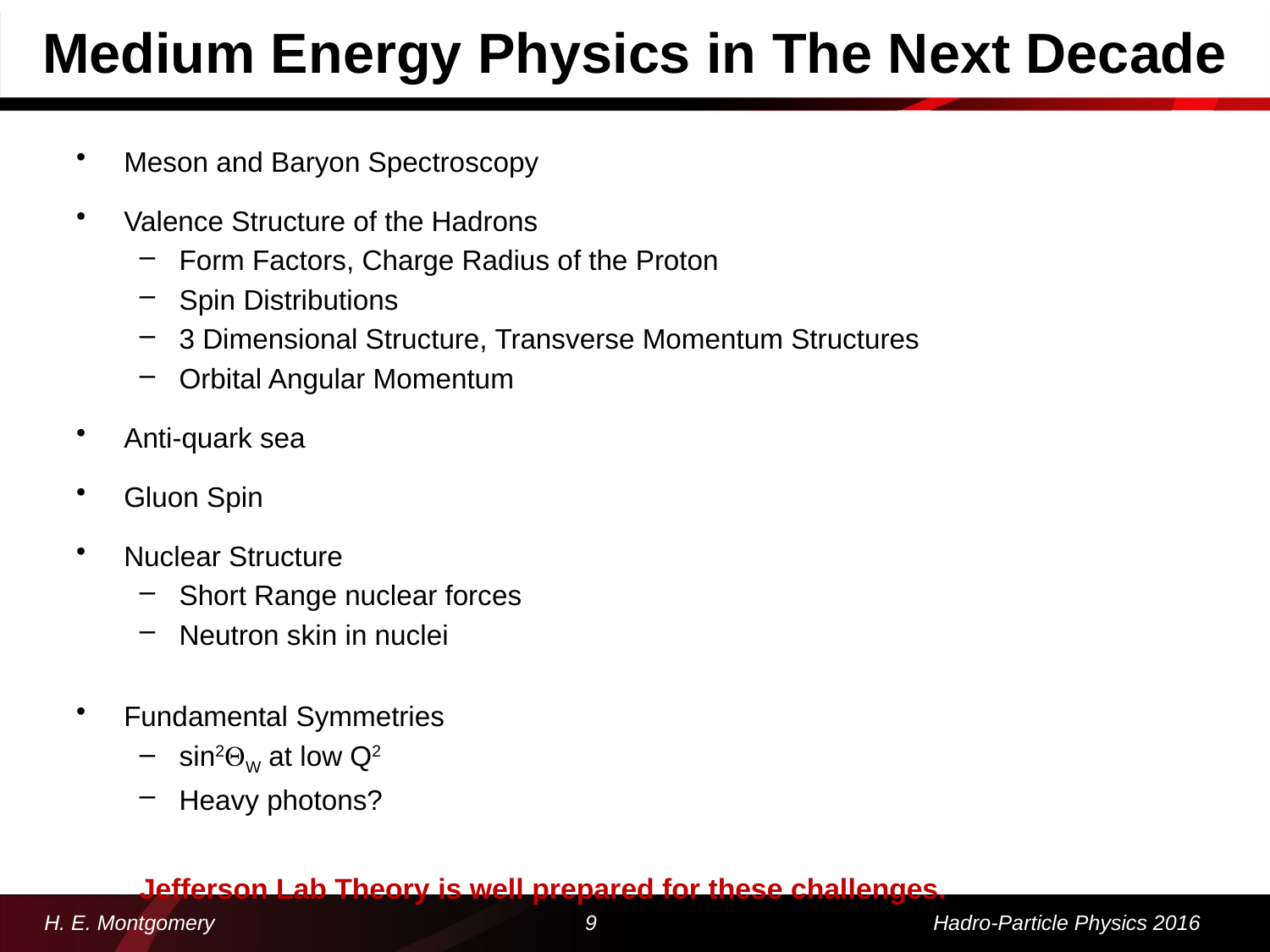

# Medium Energy Physics in The Next Decade
Meson and Baryon Spectroscopy

Valence Structure of the Hadrons
Form Factors, Charge Radius of the Proton
Spin Distributions
3 Dimensional Structure, Transverse Momentum Structures
Orbital Angular Momentum

Anti-quark sea

Gluon Spin

Nuclear Structure
Short Range nuclear forces
Neutron skin in nuclei

Fundamental Symmetries
sin2ΘW at low Q2
Heavy photons?

Jefferson Lab Theory is well prepared for these challenges.